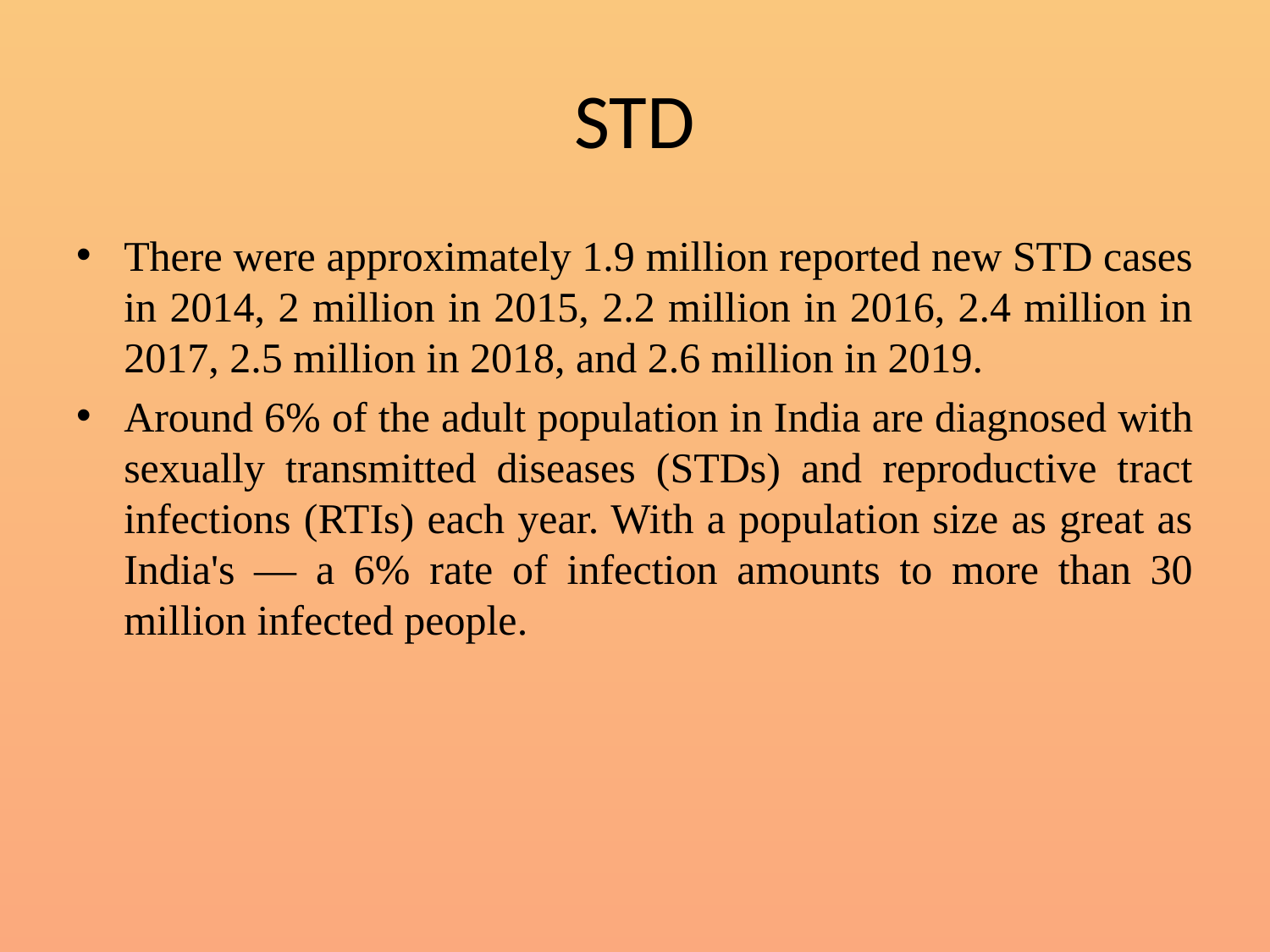

# STD
There were approximately 1.9 million reported new STD cases in 2014, 2 million in 2015, 2.2 million in 2016, 2.4 million in 2017, 2.5 million in 2018, and 2.6 million in 2019.
Around 6% of the adult population in India are diagnosed with sexually transmitted diseases (STDs) and reproductive tract infections (RTIs) each year. With a population size as great as India's — a 6% rate of infection amounts to more than 30 million infected people.